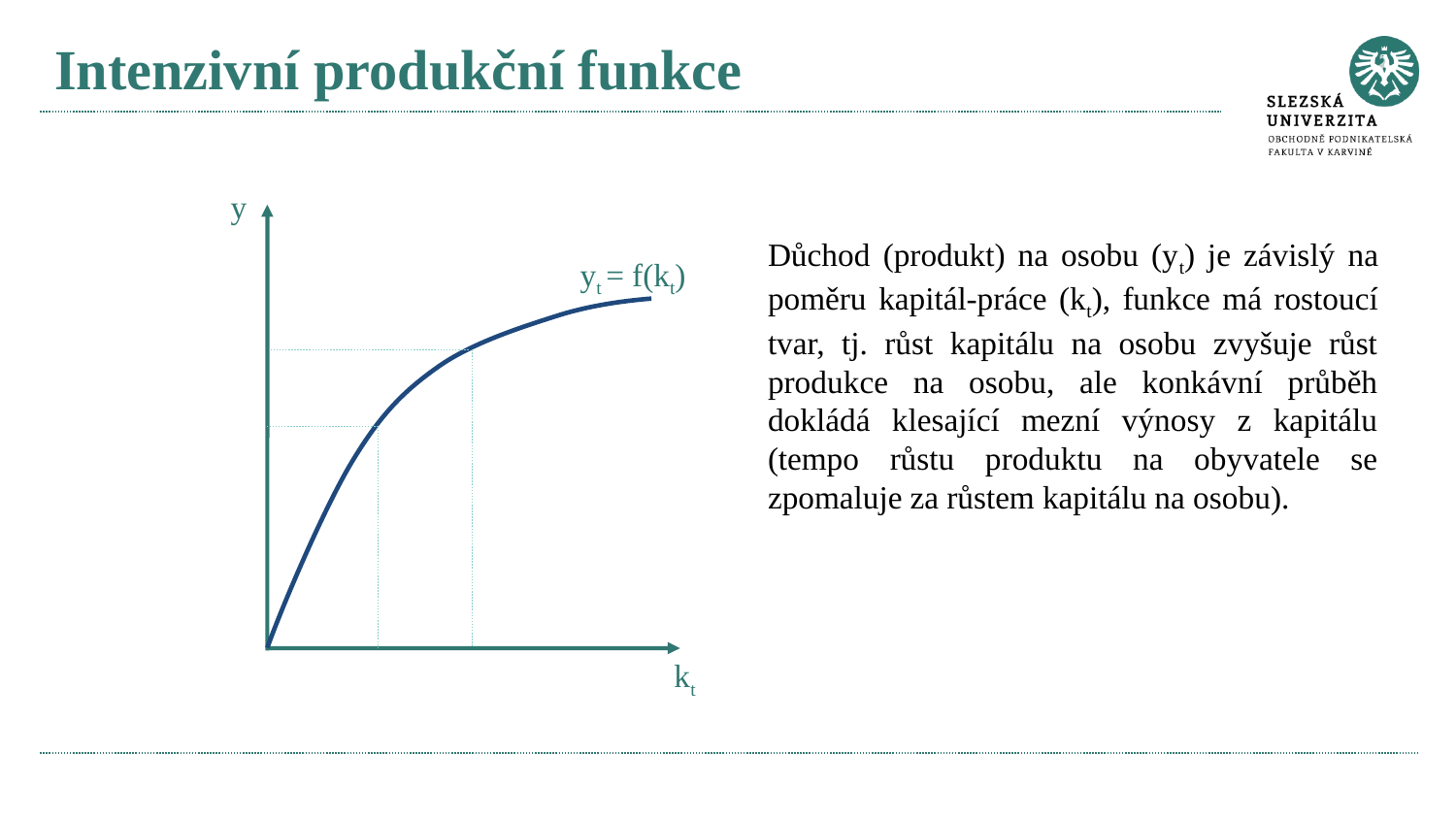

# Intenzivní produkční funkce
y

Důchod (produkt) na osobu (yt) je závislý na poměru kapitál-práce (kt), funkce má rostoucí tvar, tj. růst kapitálu na osobu zvyšuje růst produkce na osobu, ale konkávní průběh dokládá klesající mezní výnosy z kapitálu (tempo růstu produktu na obyvatele se zpomaluje za růstem kapitálu na osobu).
yt = f(kt)

kt